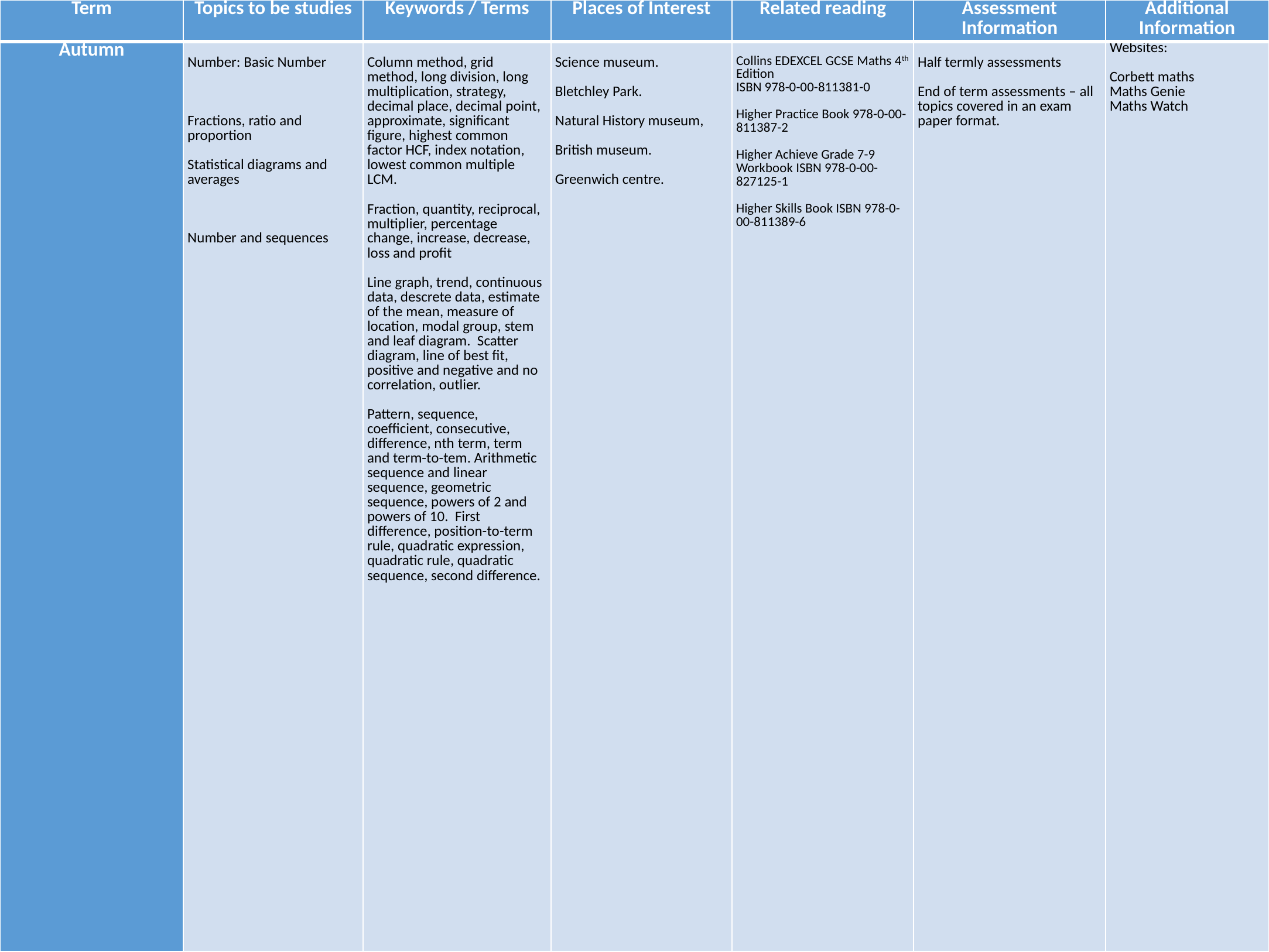

| Term | Topics to be studies | Keywords / Terms | Places of Interest | Related reading | Assessment Information | Additional Information |
| --- | --- | --- | --- | --- | --- | --- |
| Autumn | Number: Basic Number       Fractions, ratio and proportion   Statistical diagrams and averages       Number and sequences | Column method, grid method, long division, long multiplication, strategy, decimal place, decimal point, approximate, significant figure, highest common factor HCF, index notation, lowest common multiple LCM.   Fraction, quantity, reciprocal, multiplier, percentage change, increase, decrease, loss and profit   Line graph, trend, continuous data, descrete data, estimate of the mean, measure of location, modal group, stem and leaf diagram. Scatter diagram, line of best fit, positive and negative and no correlation, outlier.   Pattern, sequence, coefficient, consecutive, difference, nth term, term and term-to-tem. Arithmetic sequence and linear sequence, geometric sequence, powers of 2 and powers of 10. First difference, position-to-term rule, quadratic expression, quadratic rule, quadratic sequence, second difference. | Science museum.   Bletchley Park.   Natural History museum,   British museum.   Greenwich centre. | Collins EDEXCEL GCSE Maths 4th Edition ISBN 978-0-00-811381-0   Higher Practice Book 978-0-00-811387-2   Higher Achieve Grade 7-9 Workbook ISBN 978-0-00-827125-1   Higher Skills Book ISBN 978-0-00-811389-6 | Half termly assessments   End of term assessments – all topics covered in an exam paper format. | Websites:   Corbett maths Maths Genie Maths Watch |